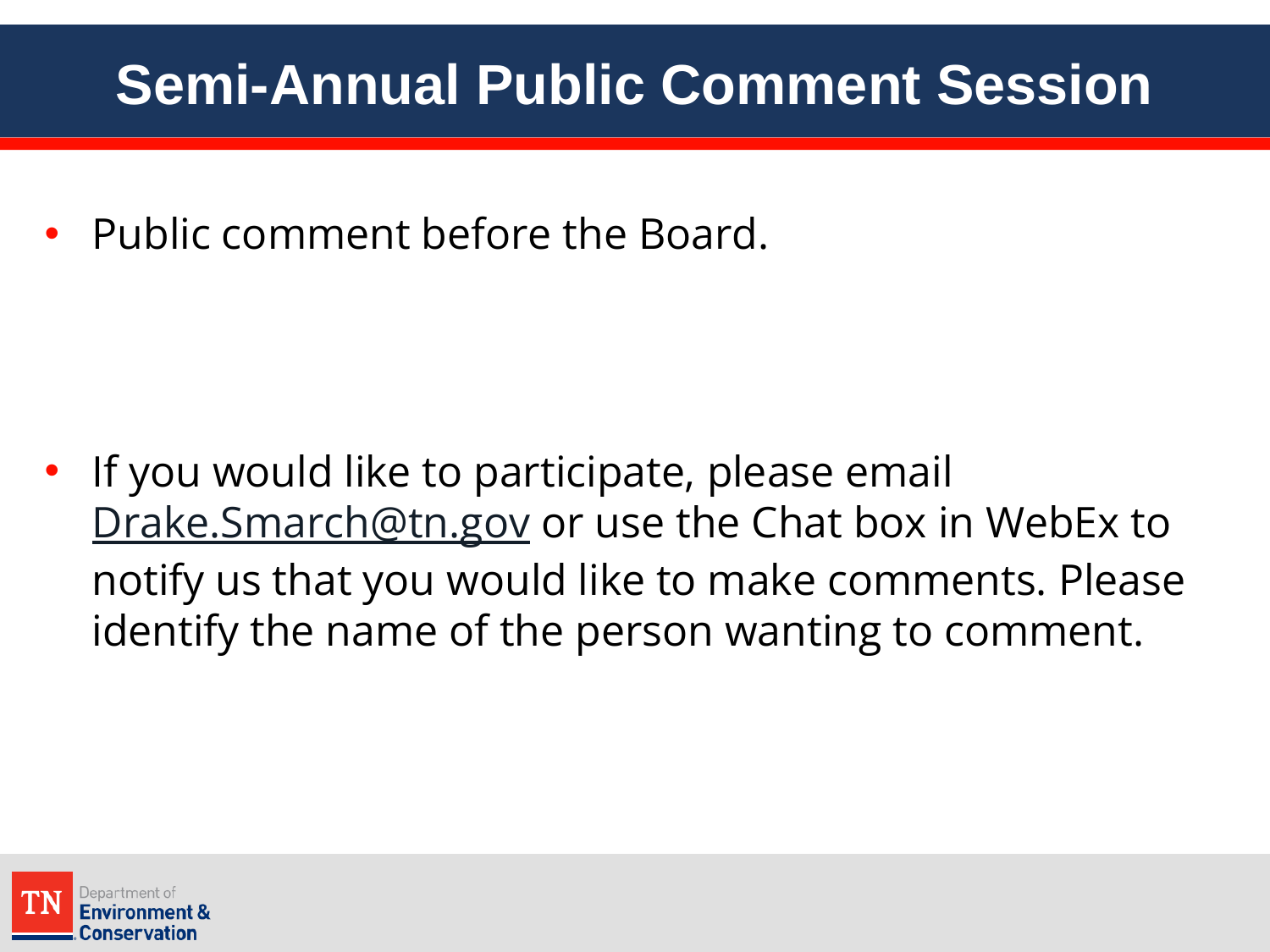

# Semi-Annual Public Comment Session
Public comment before the Board.

If you would like to participate, please email Drake.Smarch@tn.gov or use the Chat box in WebEx to notify us that you would like to make comments. Please identify the name of the person wanting to comment.